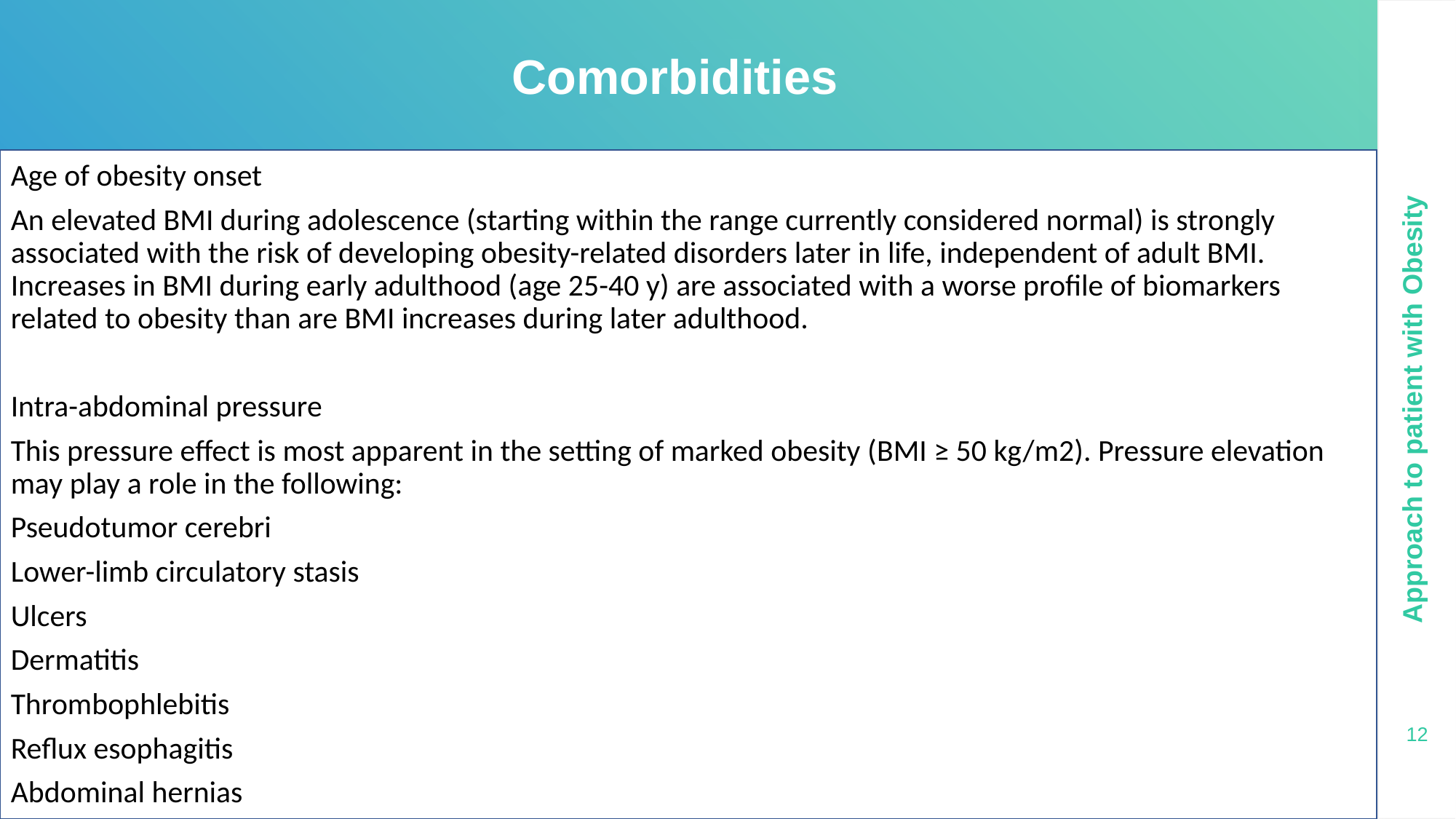

Comorbidities
Age of obesity onset
An elevated BMI during adolescence (starting within the range currently considered normal) is strongly associated with the risk of developing obesity-related disorders later in life, independent of adult BMI. Increases in BMI during early adulthood (age 25-40 y) are associated with a worse profile of biomarkers related to obesity than are BMI increases during later adulthood.

Intra-abdominal pressure
This pressure effect is most apparent in the setting of marked obesity (BMI ≥ 50 kg/m2). Pressure elevation may play a role in the following:
Pseudotumor cerebri
Lower-limb circulatory stasis
Ulcers
Dermatitis
Thrombophlebitis
Reflux esophagitis
Abdominal hernias
Approach to patient with Obesity
12